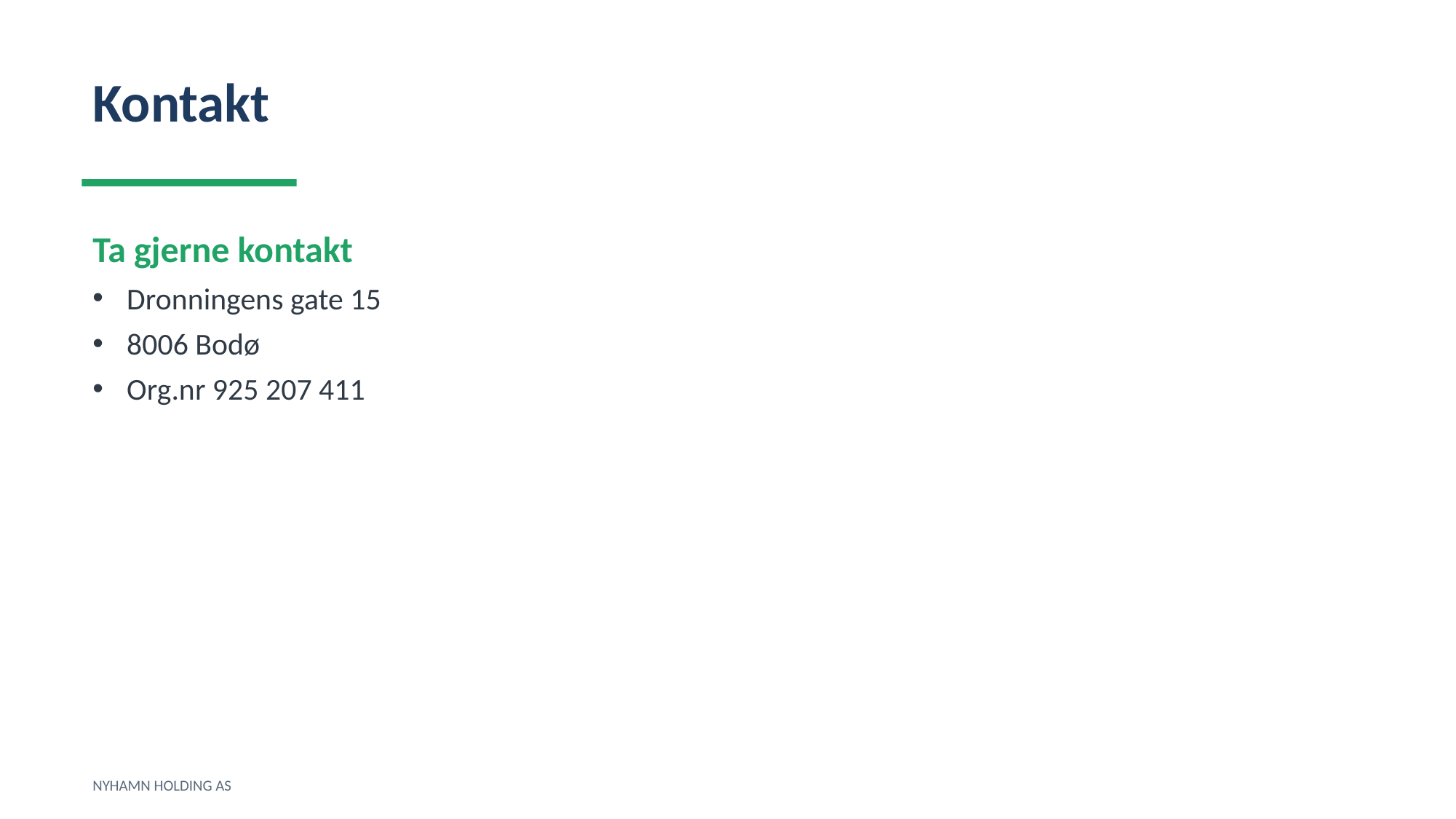

Kontakt

Ta gjerne kontakt
Dronningens gate 15
8006 Bodø
Org.nr 925 207 411
NYHAMN HOLDING AS